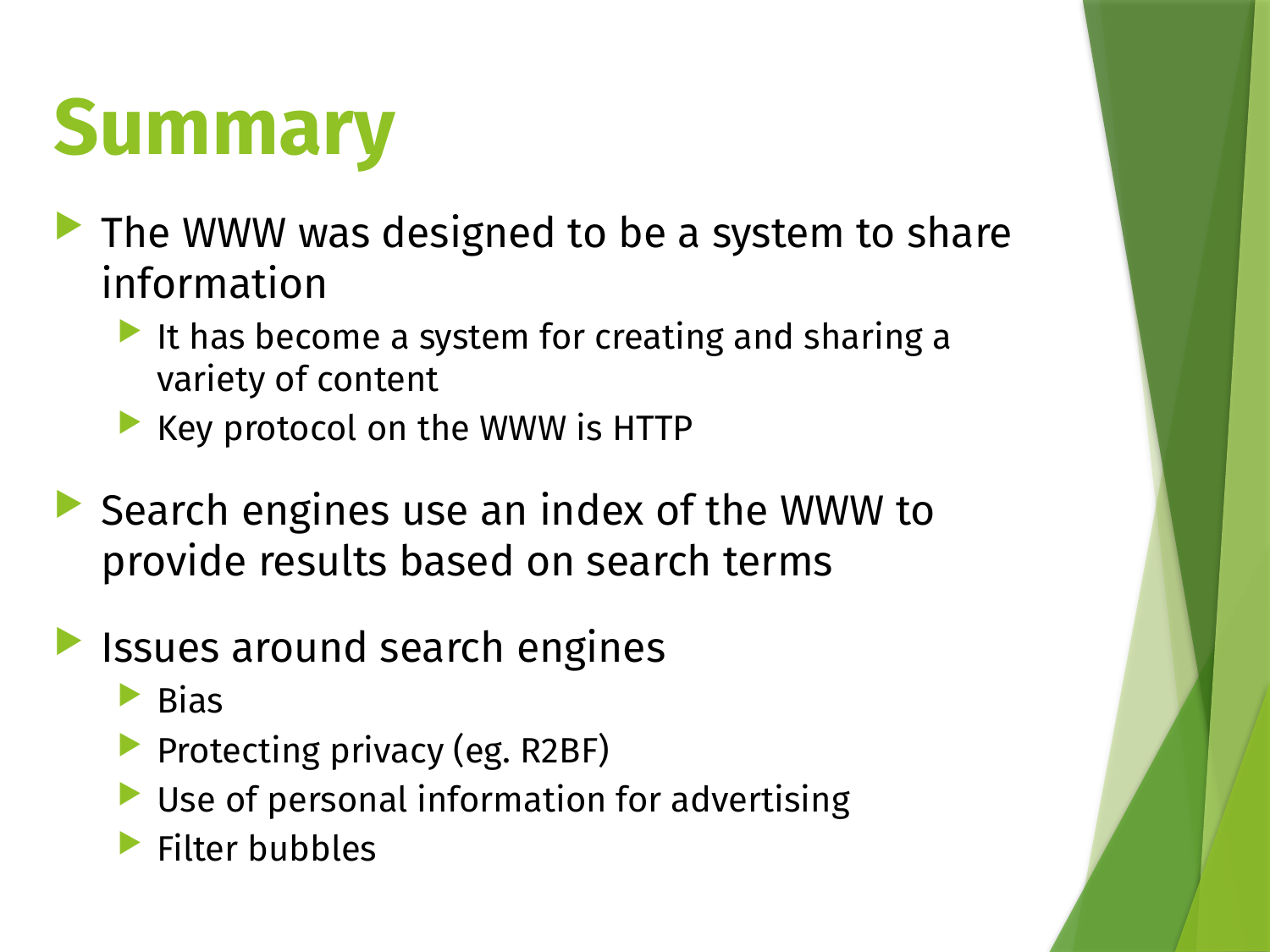

# Summary
The WWW was designed to be a system to share information
It has become a system for creating and sharing a variety of content
Key protocol on the WWW is HTTP
Search engines use an index of the WWW to provide results based on search terms
Issues around search engines
Bias
Protecting privacy (eg. R2BF)
Use of personal information for advertising
Filter bubbles